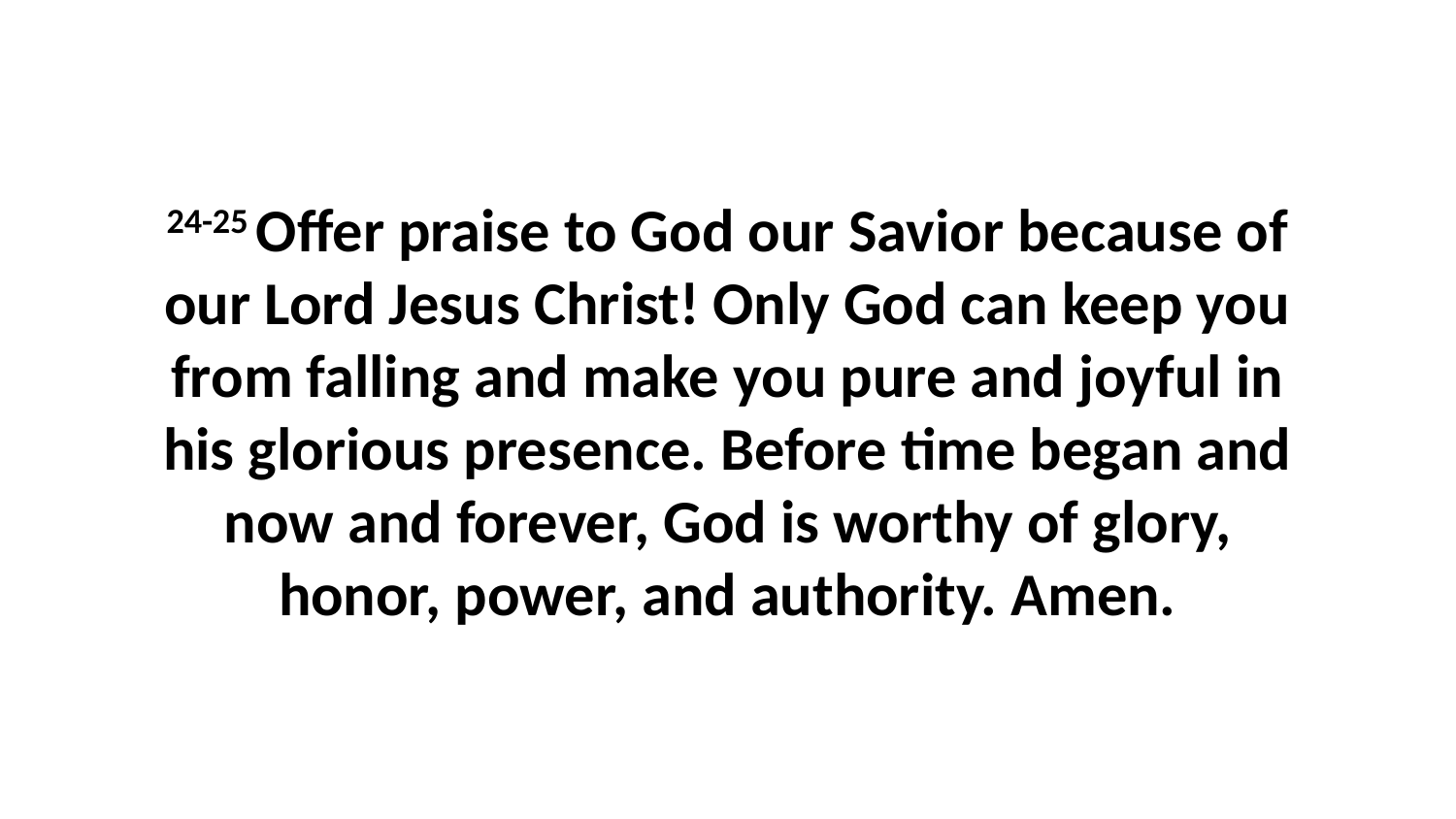

24-25 Offer praise to God our Savior because of our Lord Jesus Christ! Only God can keep you from falling and make you pure and joyful in his glorious presence. Before time began and now and forever, God is worthy of glory, honor, power, and authority. Amen.